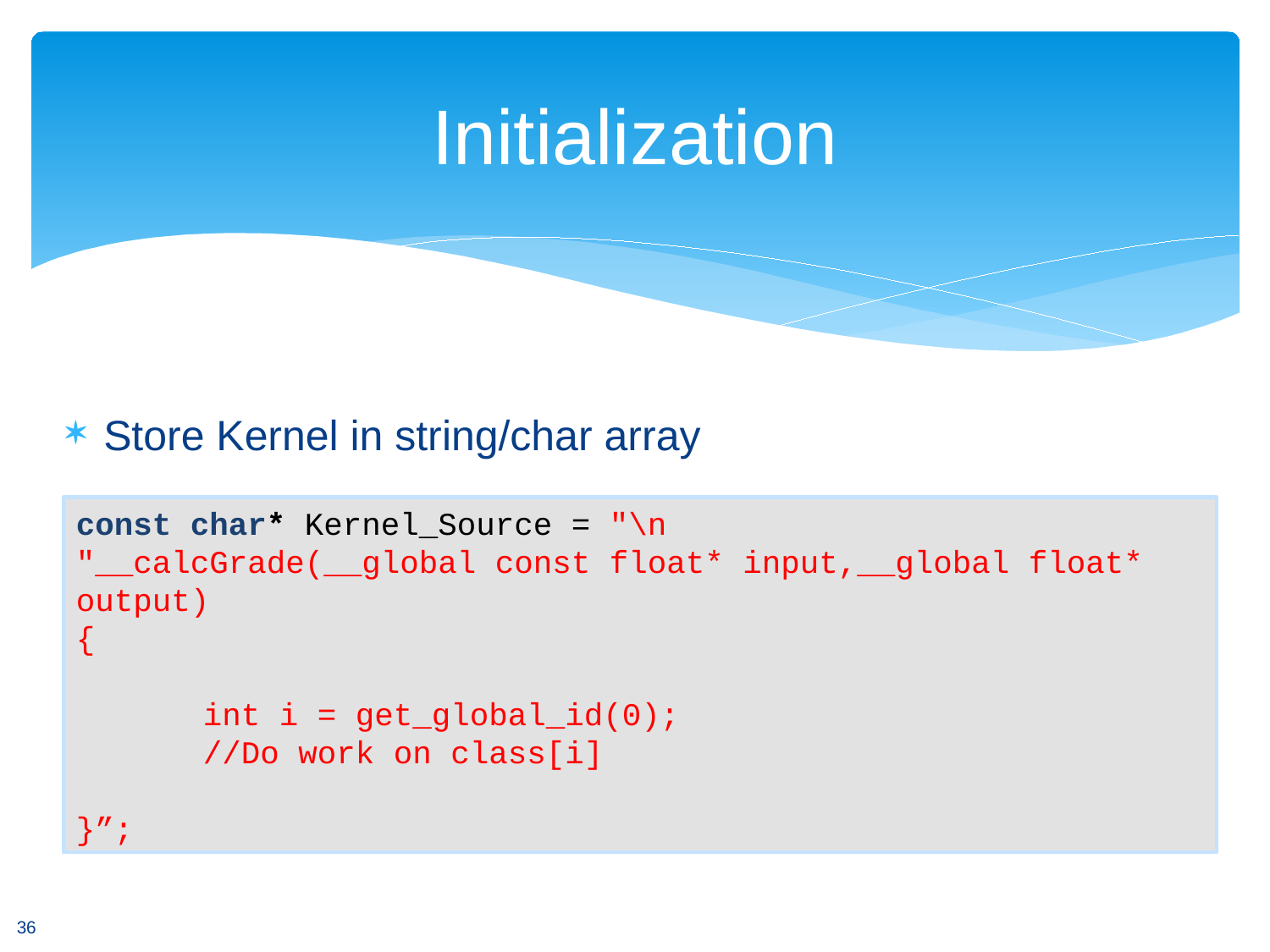

# Initialization
Store Kernel in string/char array
const char* Kernel_Source = "\n
"__calcGrade(__global const float* input,__global float* output)
{
	int i = get_global_id(0);
	//Do work on class[i]

}”;
36